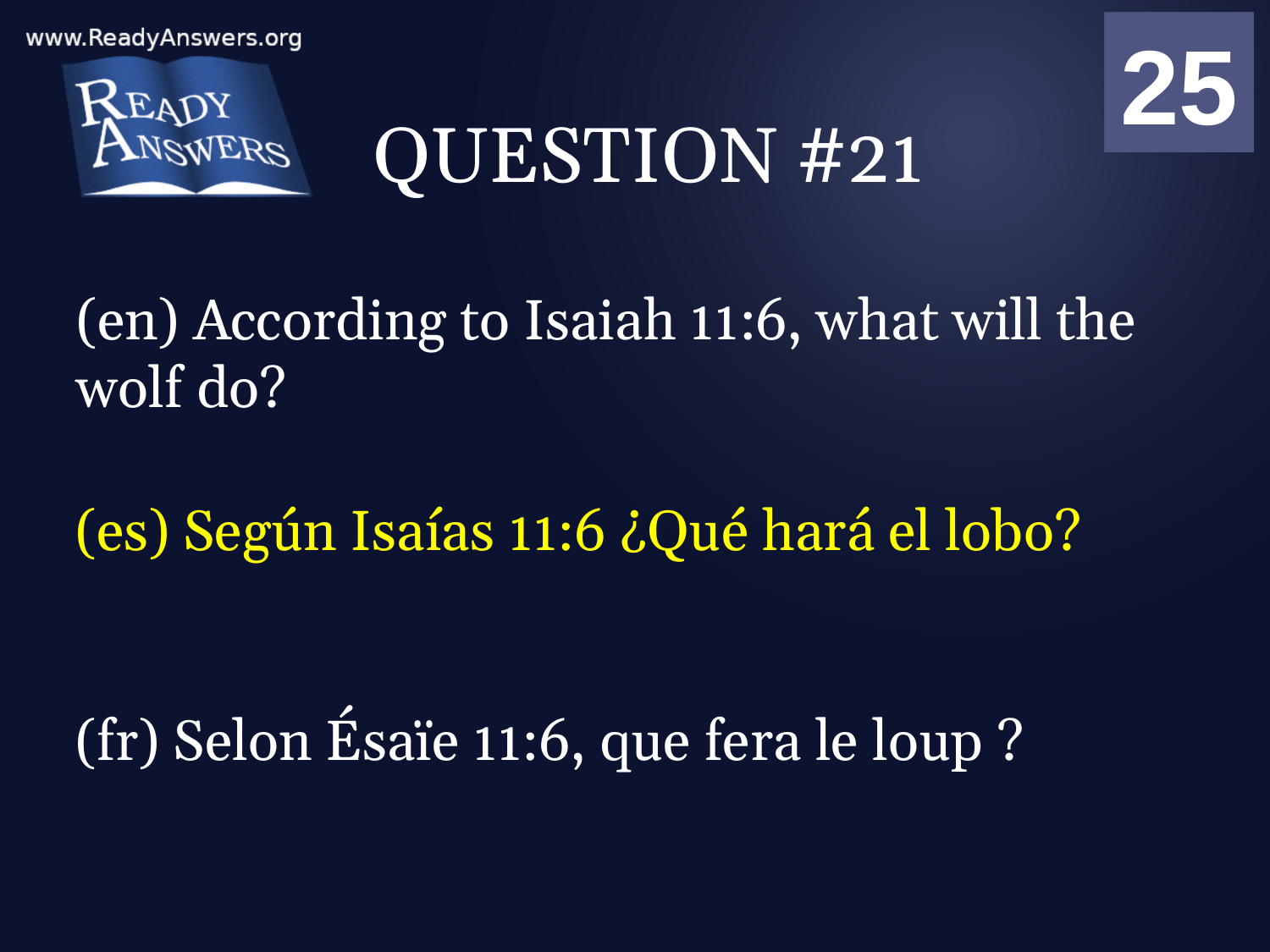

01
02
03
04
05
06
07
08
09
10
11
12
13
14
15
16
17
18
19
20
21
22
23
24
25
00
# QUESTION #21
(en) According to Isaiah 11:6, what will the wolf do?
(es) Según Isaías 11:6 ¿Qué hará el lobo?
(fr) Selon Ésaïe 11:6, que fera le loup ?